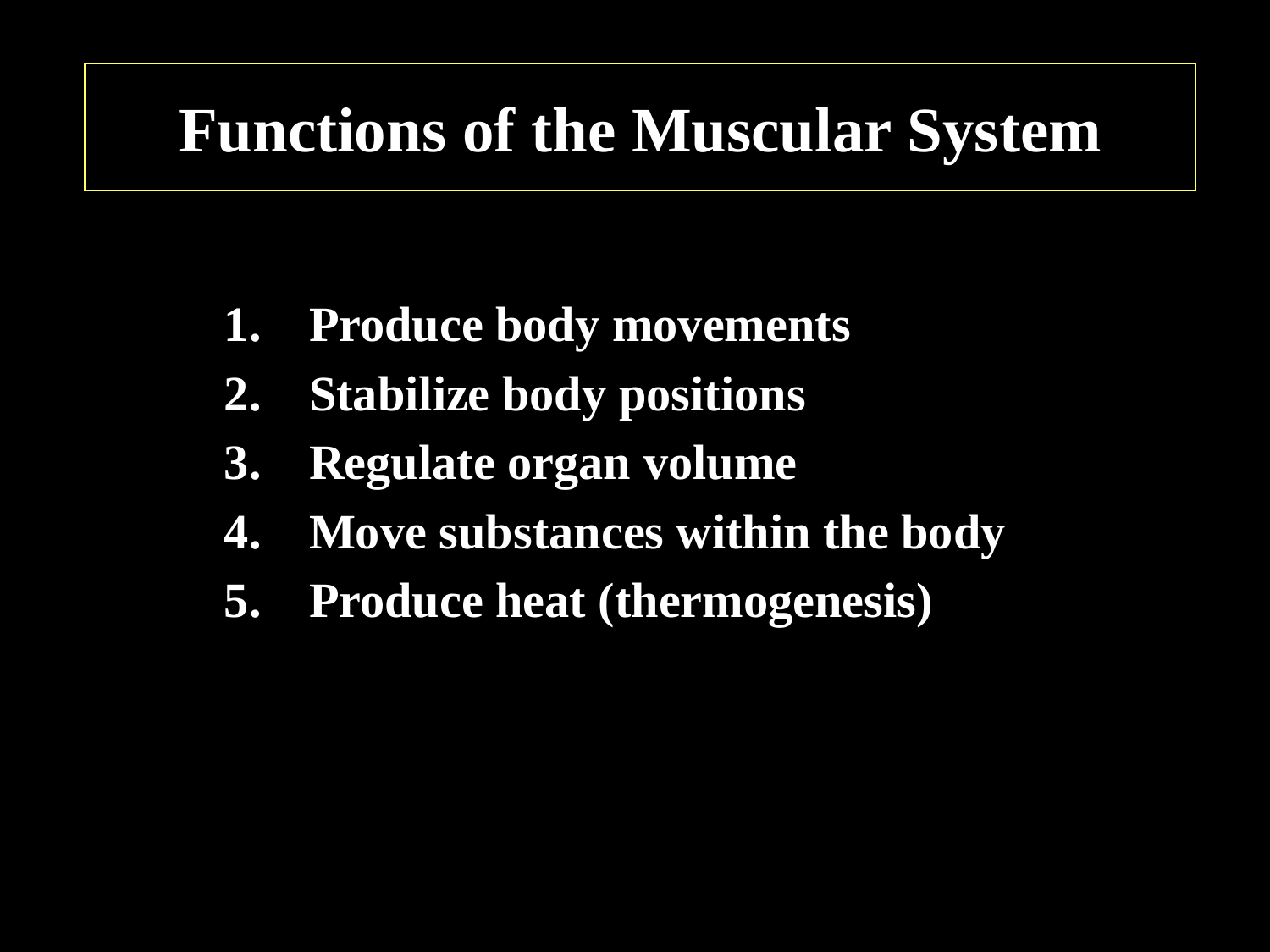

# Functions of the Muscular System
Produce body movements
Stabilize body positions
Regulate organ volume
Move substances within the body
Produce heat (thermogenesis)